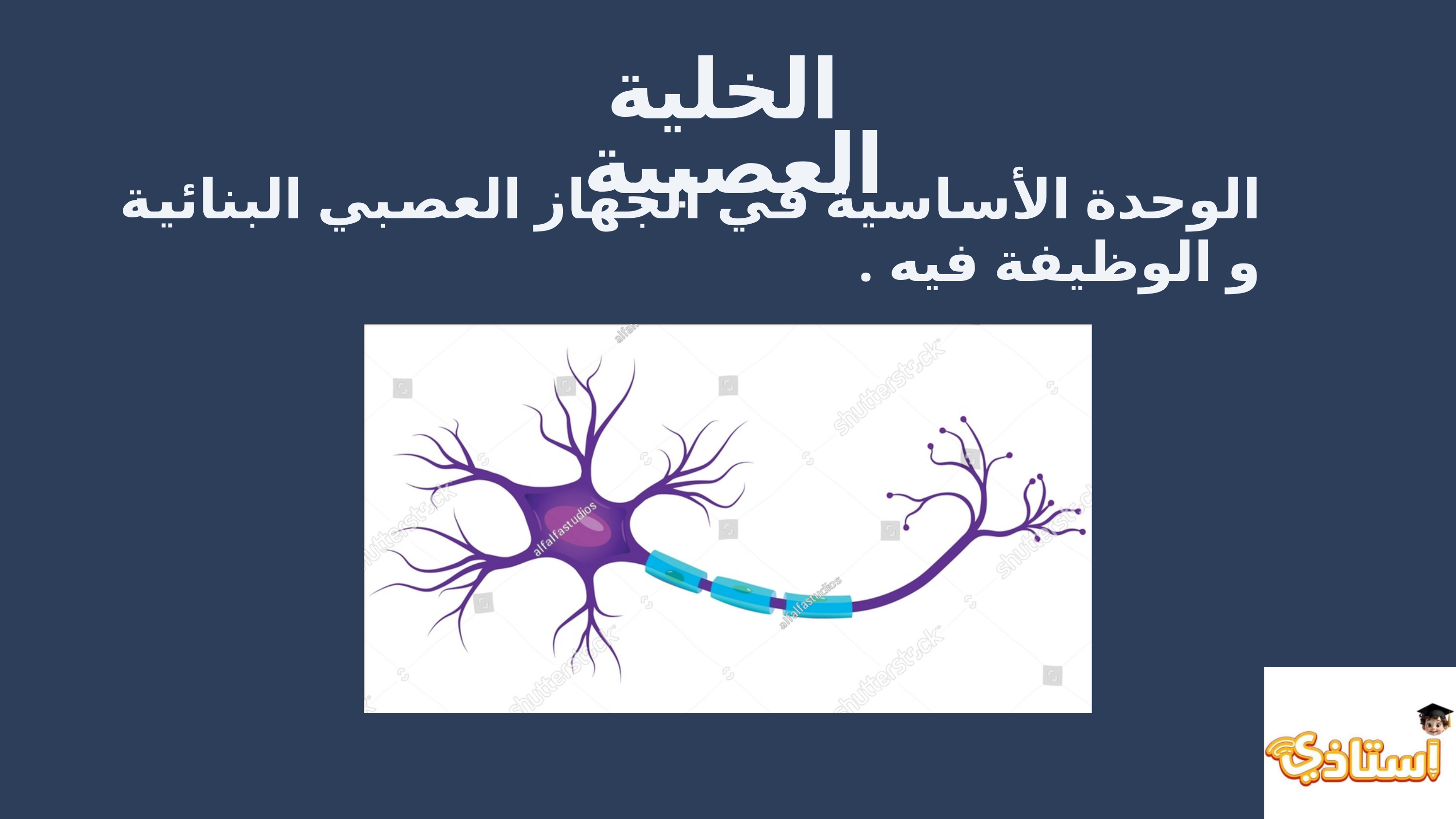

الخلية العصبية
الوحدة الأساسية في الجهاز العصبي البنائية و الوظيفة فيه .